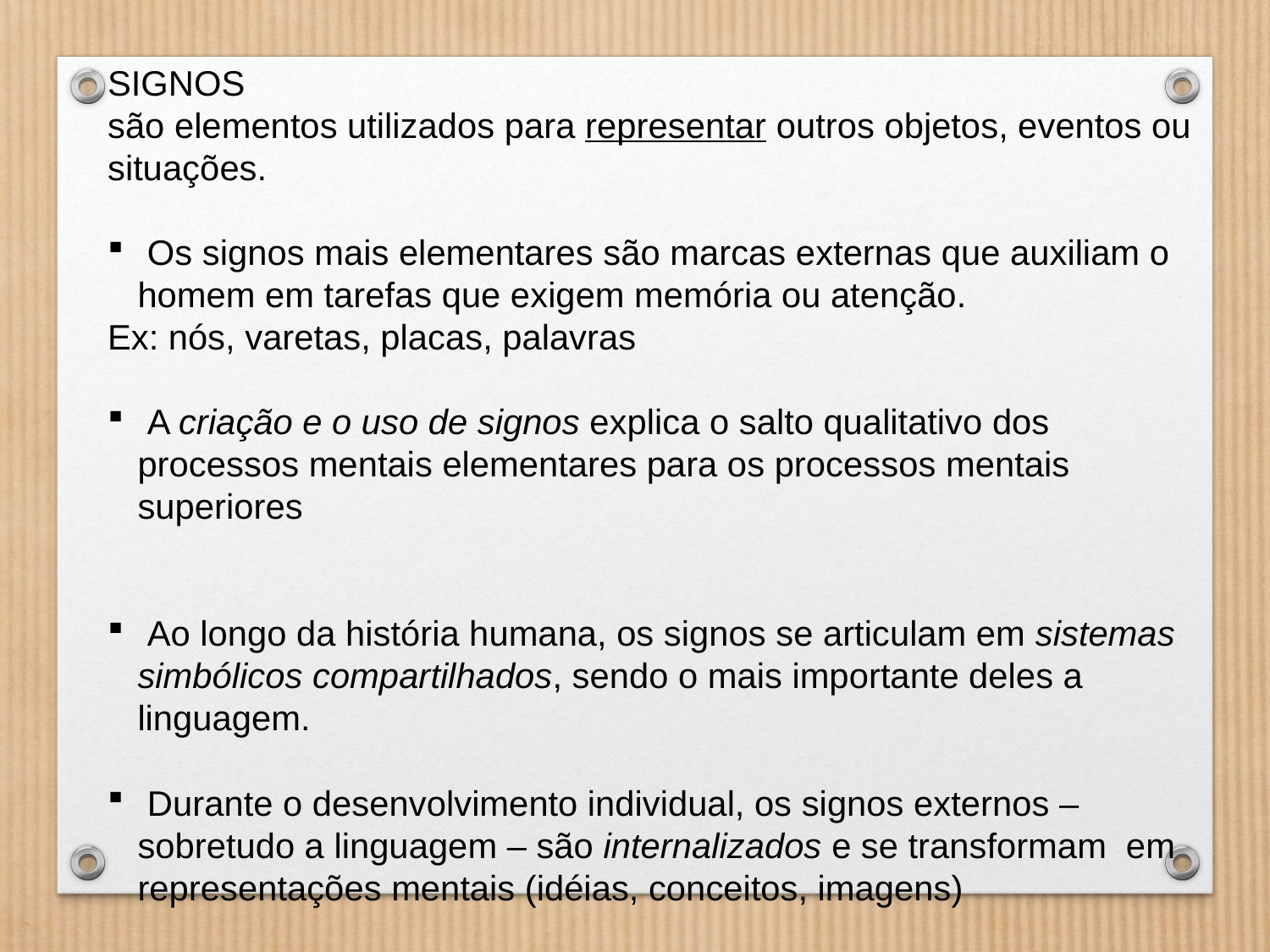

SIGNOS
são elementos utilizados para representar outros objetos, eventos ou situações.

 Os signos mais elementares são marcas externas que auxiliam o homem em tarefas que exigem memória ou atenção.
Ex: nós, varetas, placas, palavras

 A criação e o uso de signos explica o salto qualitativo dos processos mentais elementares para os processos mentais superiores

 Ao longo da história humana, os signos se articulam em sistemas simbólicos compartilhados, sendo o mais importante deles a linguagem.

 Durante o desenvolvimento individual, os signos externos – sobretudo a linguagem – são internalizados e se transformam  em representações mentais (idéias, conceitos, imagens)